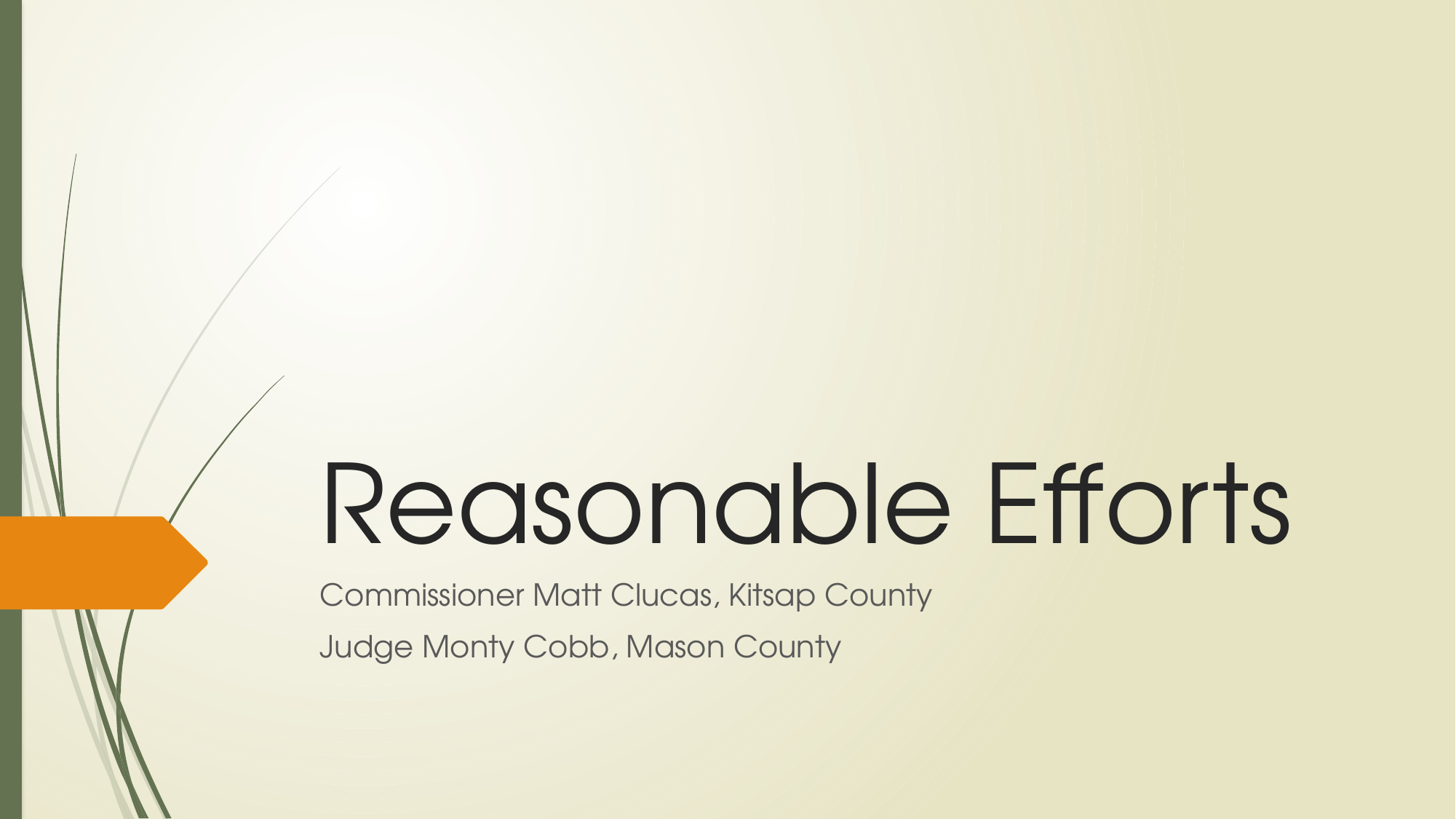

# Reasonable Efforts
Commissioner Matt Clucas, Kitsap County
Judge Monty Cobb, Mason County